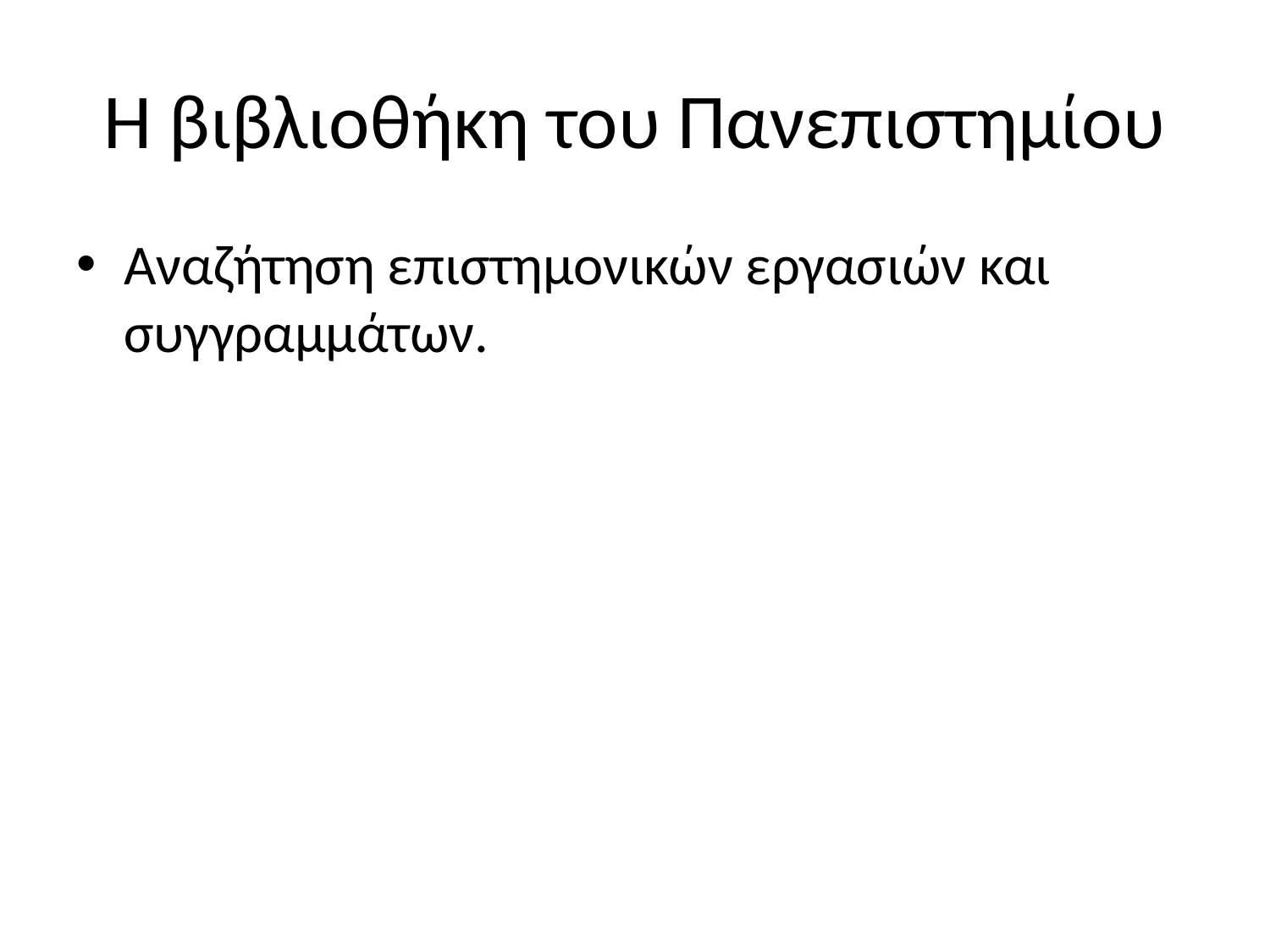

# Η βιβλιοθήκη του Πανεπιστημίου
Αναζήτηση επιστημονικών εργασιών και συγγραμμάτων.